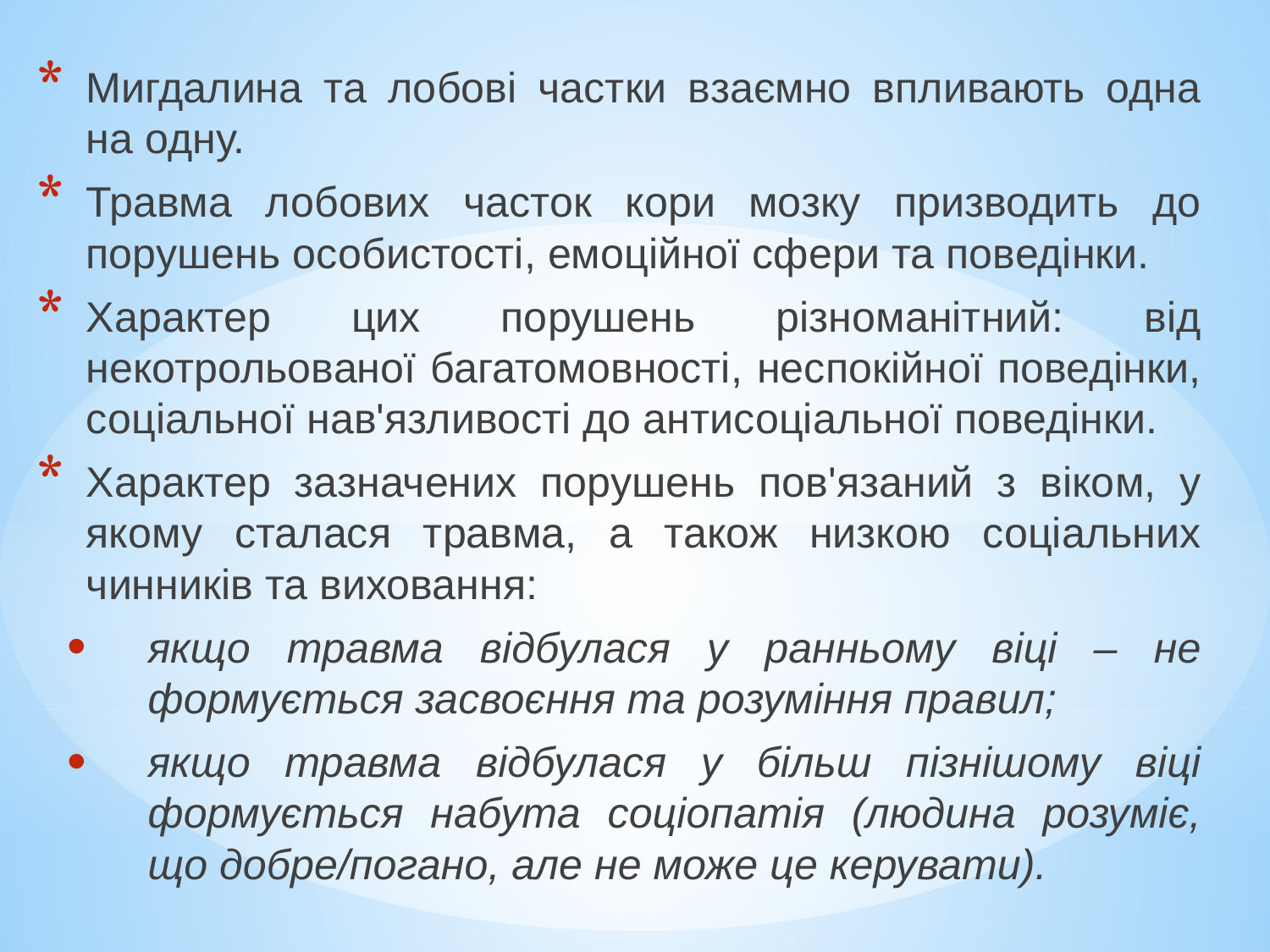

Мигдалина та лобові частки взаємно впливають одна на одну.
Травма лобових часток кори мозку призводить до порушень особистості, емоційної сфери та поведінки.
Характер цих порушень різноманітний: від некотрольованої багатомовності, неспокійної поведінки, соціальної нав'язливості до антисоціальної поведінки.
Характер зазначених порушень пов'язаний з віком, у якому сталася травма, а також низкою соціальних чинників та виховання:
якщо травма відбулася у ранньому віці – не формується засвоєння та розуміння правил;
якщо травма відбулася у більш пізнішому віці формується набута соціопатія (людина розуміє, що добре/погано, але не може це керувати).